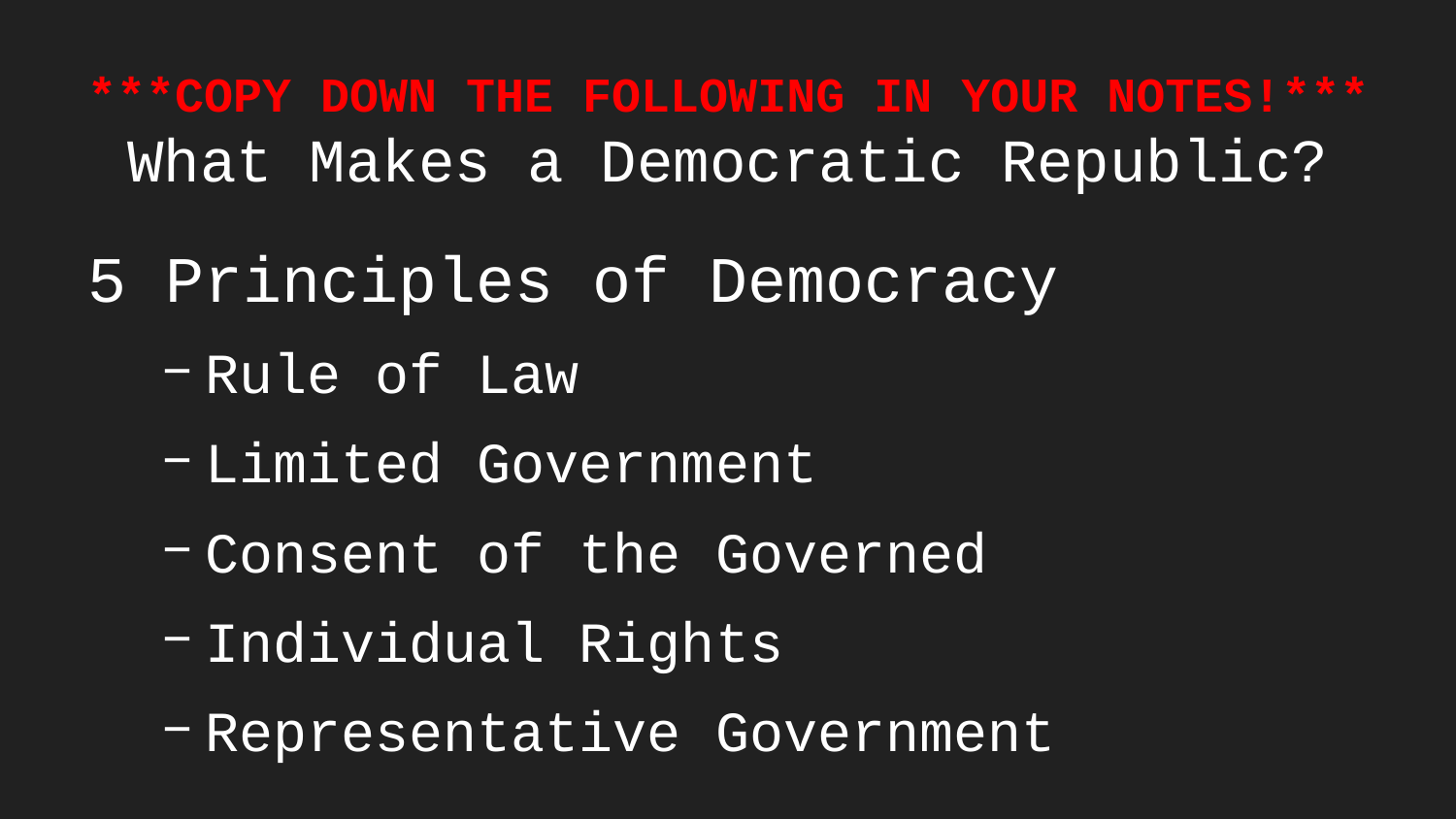

# ***COPY DOWN THE FOLLOWING IN YOUR NOTES!***
What Makes a Democratic Republic?
5 Principles of Democracy
Rule of Law
Limited Government
Consent of the Governed
Individual Rights
Representative Government